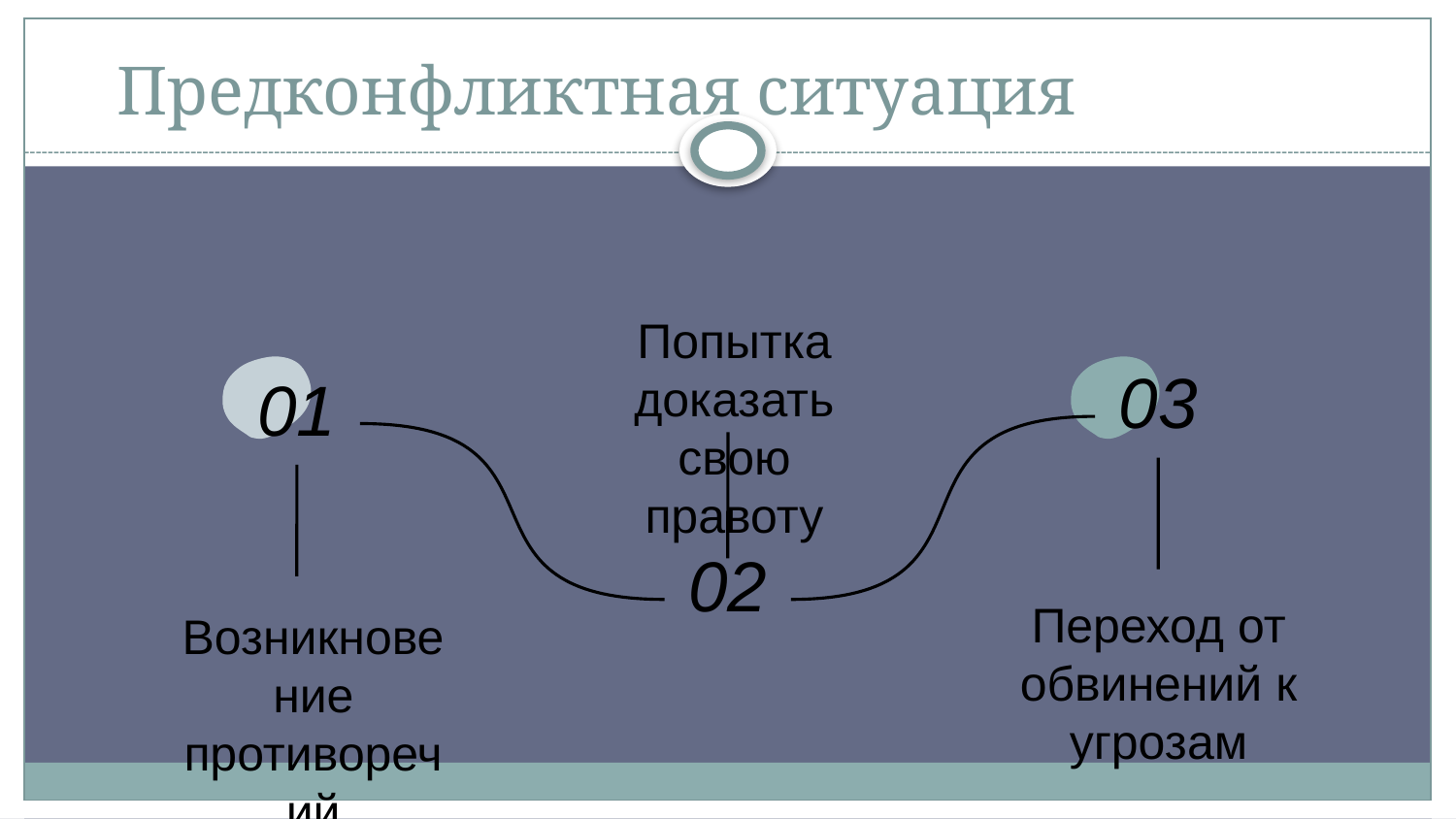

# Предконфликтная ситуация

Попытка доказать свою правоту
02

03

Переход от обвинений к угрозам
01

Возникновение противоречий